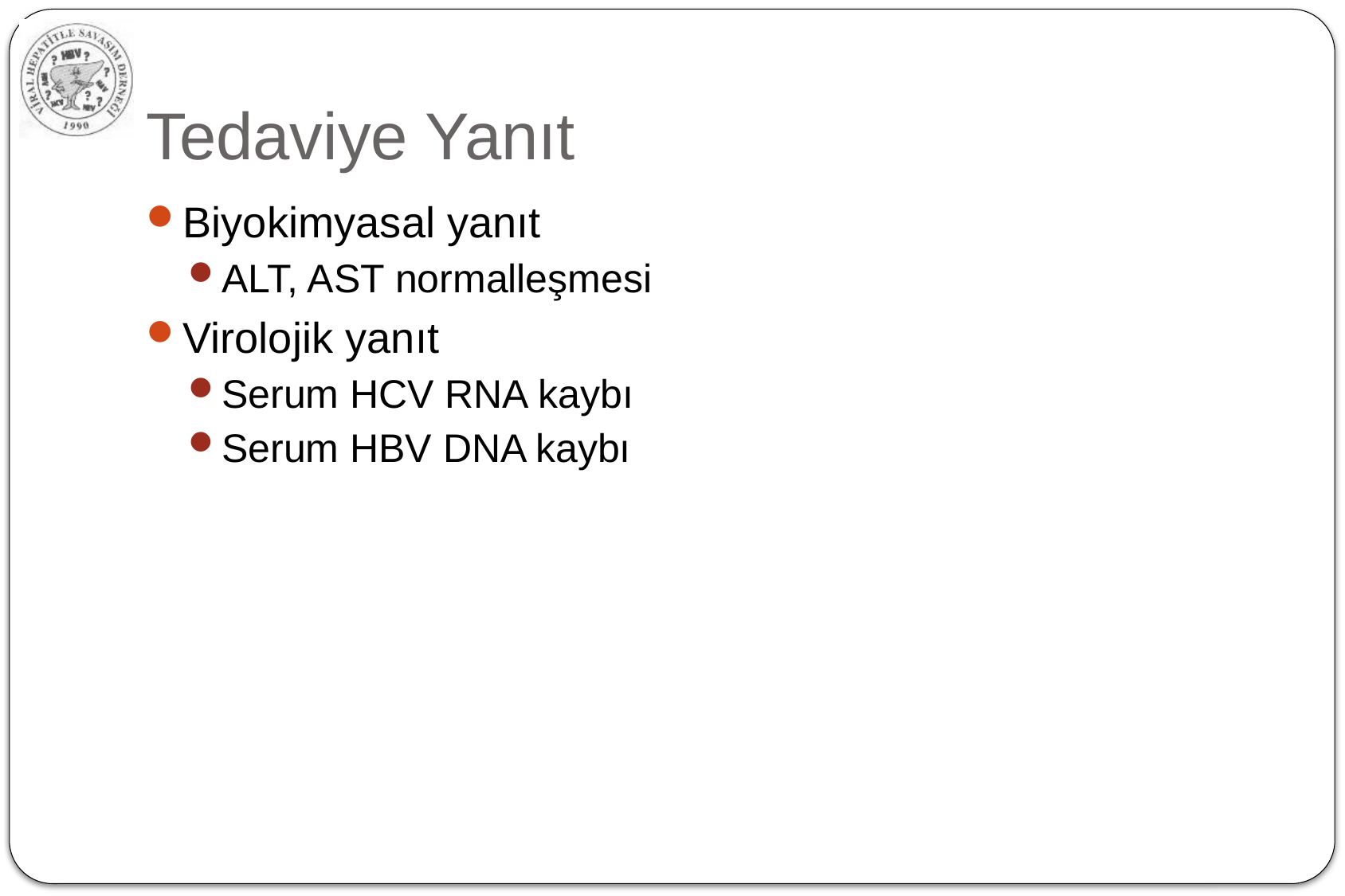

# Tedaviye Yanıt
Biyokimyasal yanıt
ALT, AST normalleşmesi
Virolojik yanıt
Serum HCV RNA kaybı
Serum HBV DNA kaybı